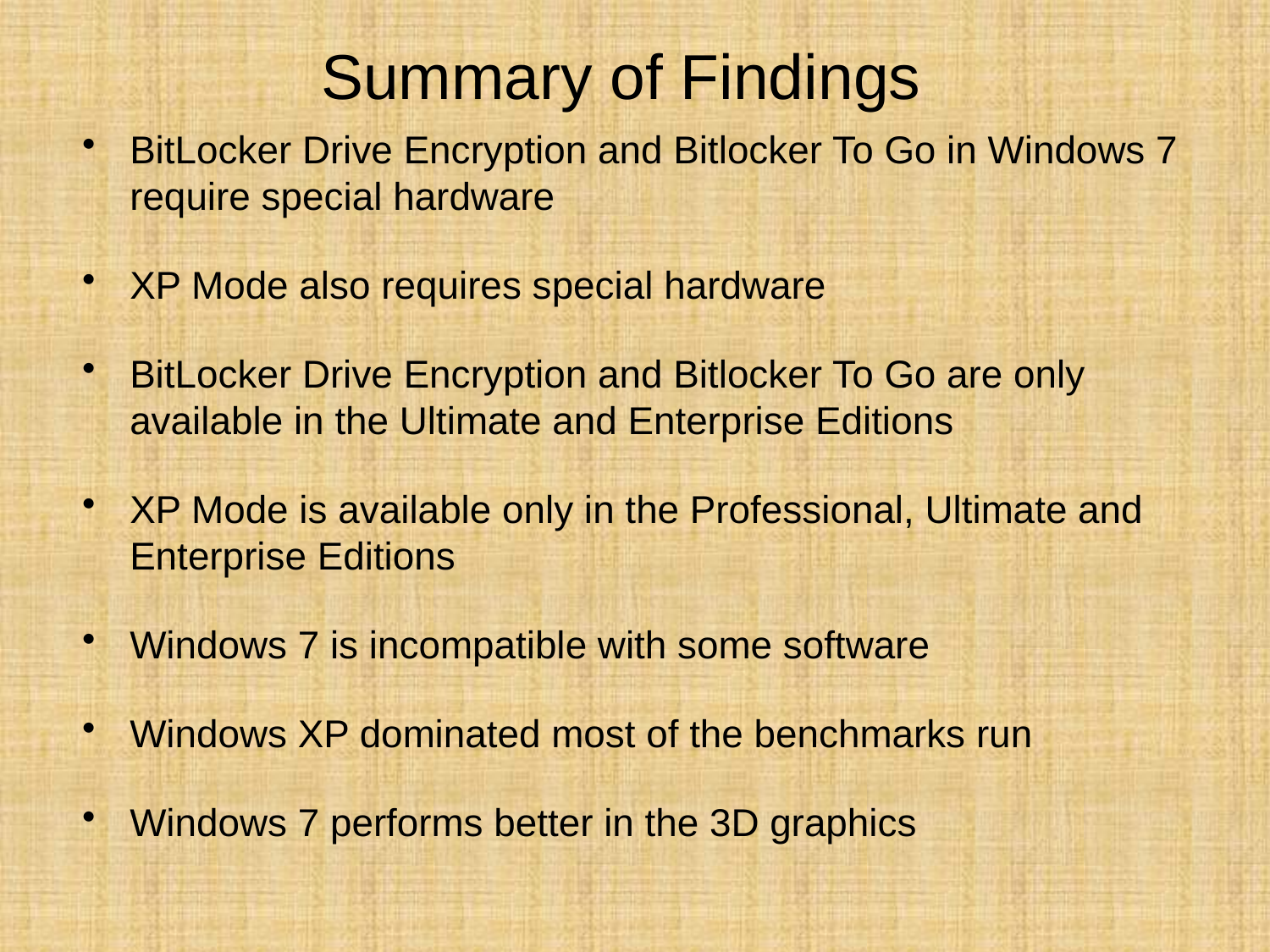

# Summary of Findings
BitLocker Drive Encryption and Bitlocker To Go in Windows 7 require special hardware
XP Mode also requires special hardware
BitLocker Drive Encryption and Bitlocker To Go are only available in the Ultimate and Enterprise Editions
XP Mode is available only in the Professional, Ultimate and Enterprise Editions
Windows 7 is incompatible with some software
Windows XP dominated most of the benchmarks run
Windows 7 performs better in the 3D graphics